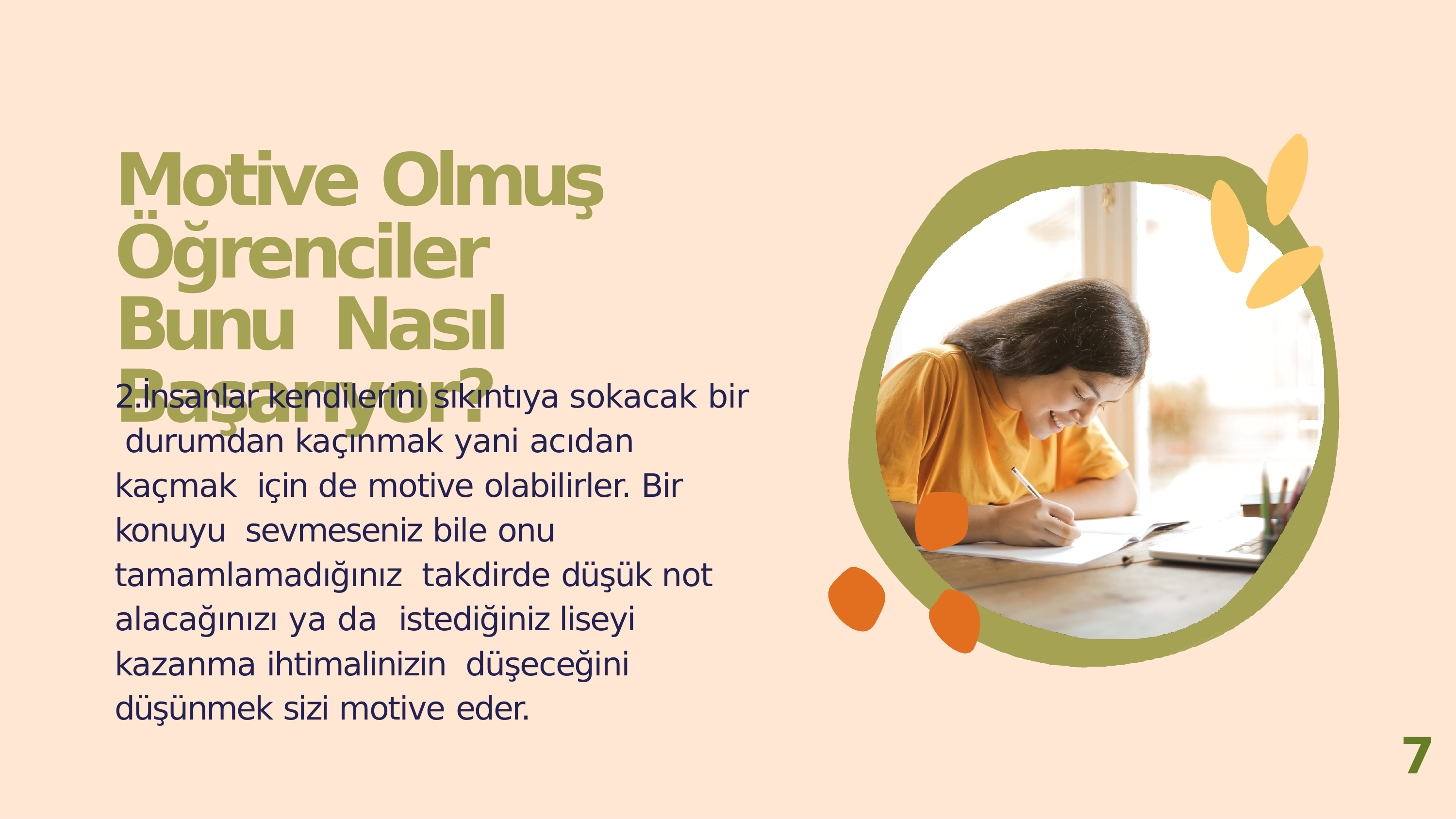

# Motive Olmuş  Öğrenciler Bunu  Nasıl Başarıyor?

2.İnsanlar kendilerini sıkıntıya sokacak bir  durumdan kaçınmak yani acıdan kaçmak  için de motive olabilirler. Bir konuyu  sevmeseniz bile onu tamamlamadığınız  takdirde düşük not alacağınızı ya da  istediğiniz liseyi kazanma ihtimalinizin  düşeceğini düşünmek sizi motive eder.
7